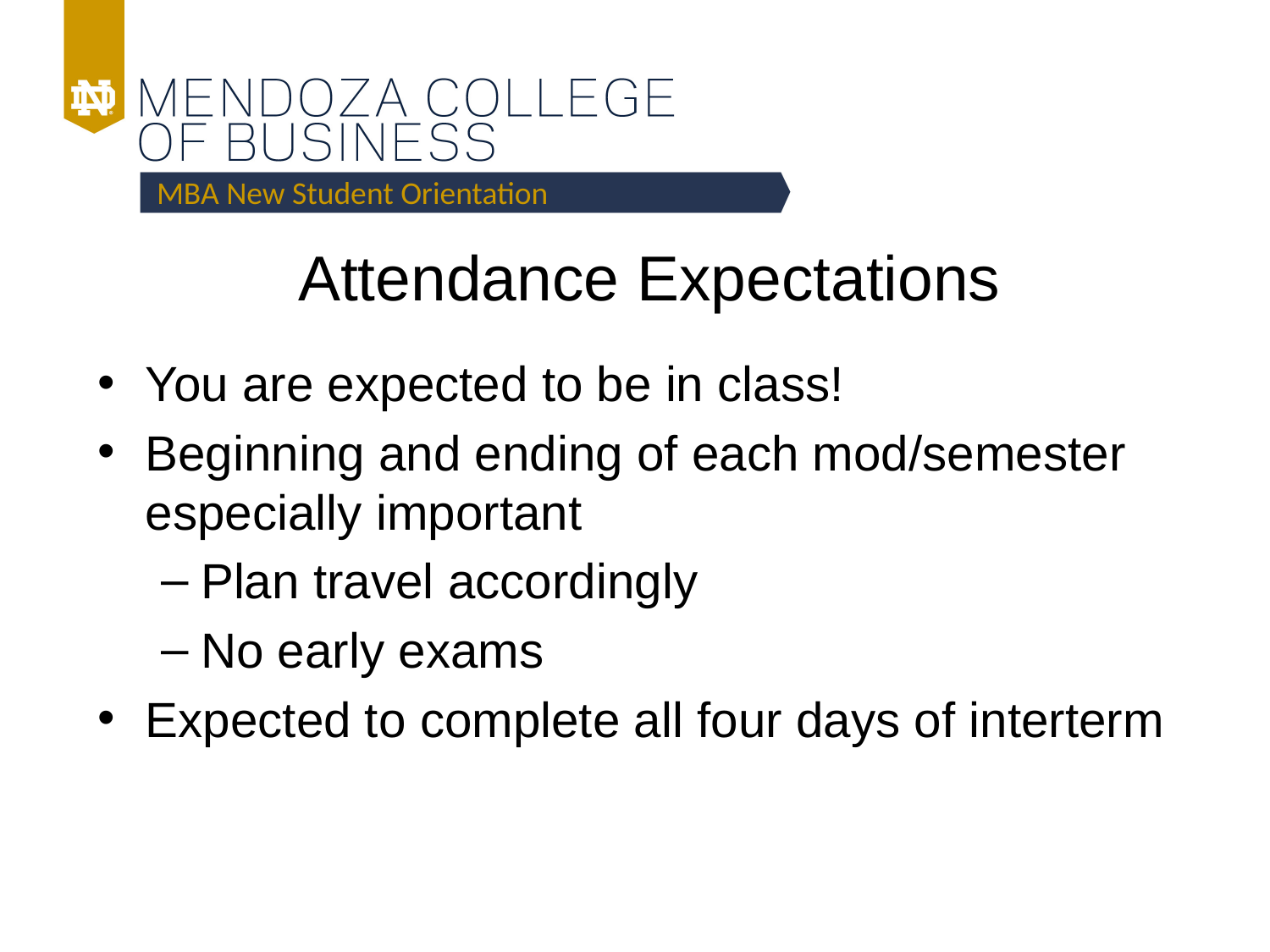

MBA New Student Orientation
# Attendance Expectations
You are expected to be in class!
Beginning and ending of each mod/semester especially important
Plan travel accordingly
No early exams
Expected to complete all four days of interterm